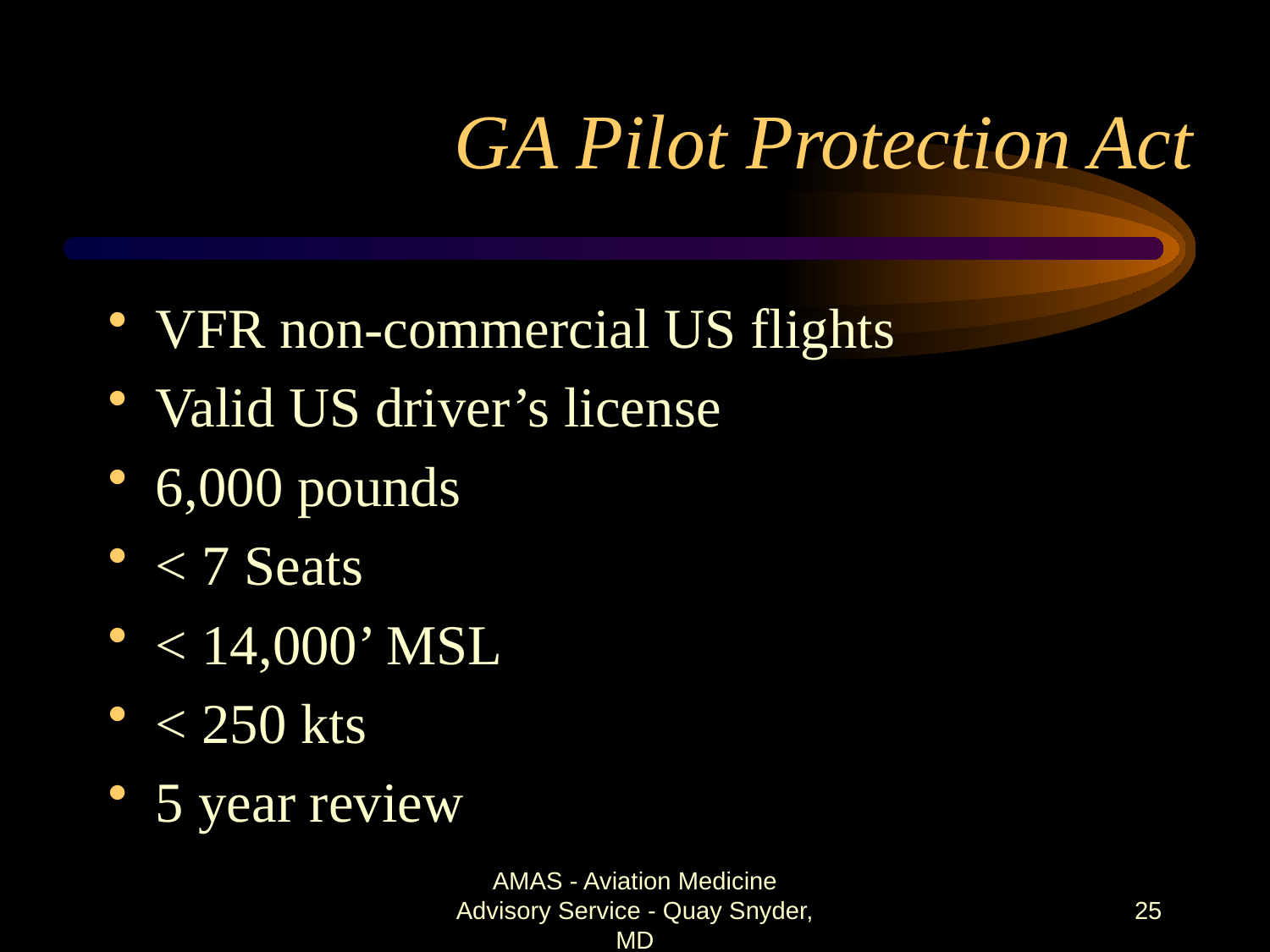

# GA Pilot Protection Act
VFR non-commercial US flights
Valid US driver’s license
6,000 pounds
< 7 Seats
< 14,000’ MSL
< 250 kts
5 year review
AMAS - Aviation Medicine Advisory Service - Quay Snyder, MD
25